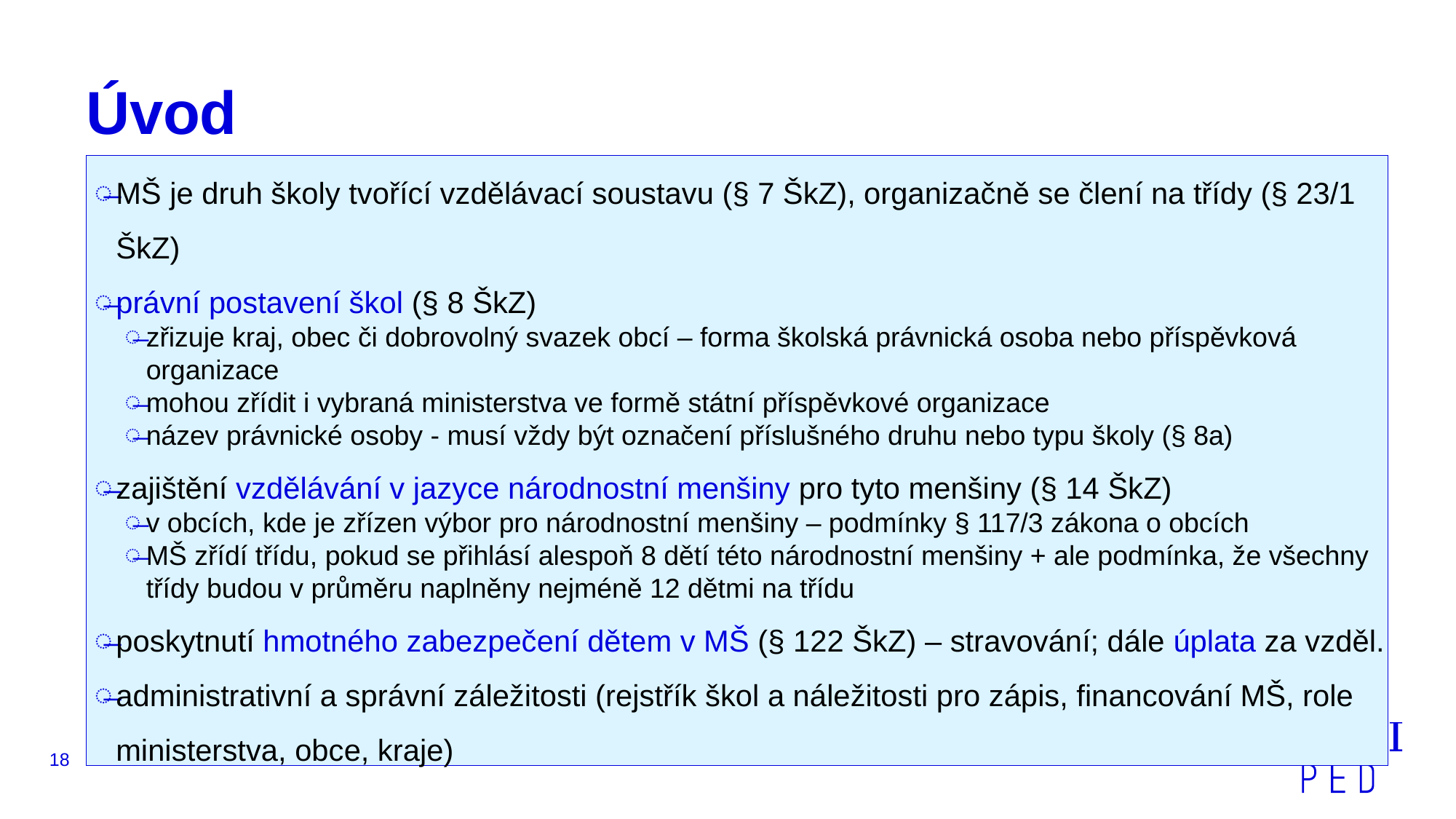

# Úvod
MŠ je druh školy tvořící vzdělávací soustavu (§ 7 ŠkZ), organizačně se člení na třídy (§ 23/1 ŠkZ)
právní postavení škol (§ 8 ŠkZ)
zřizuje kraj, obec či dobrovolný svazek obcí – forma školská právnická osoba nebo příspěvková organizace
mohou zřídit i vybraná ministerstva ve formě státní příspěvkové organizace
název právnické osoby - musí vždy být označení příslušného druhu nebo typu školy (§ 8a)
zajištění vzdělávání v jazyce národnostní menšiny pro tyto menšiny (§ 14 ŠkZ)
v obcích, kde je zřízen výbor pro národnostní menšiny – podmínky § 117/3 zákona o obcích
MŠ zřídí třídu, pokud se přihlásí alespoň 8 dětí této národnostní menšiny + ale podmínka, že všechny třídy budou v průměru naplněny nejméně 12 dětmi na třídu
poskytnutí hmotného zabezpečení dětem v MŠ (§ 122 ŠkZ) – stravování; dále úplata za vzděl.
administrativní a správní záležitosti (rejstřík škol a náležitosti pro zápis, financování MŠ, role ministerstva, obce, kraje)
JUDr. Radovan Malachta
18